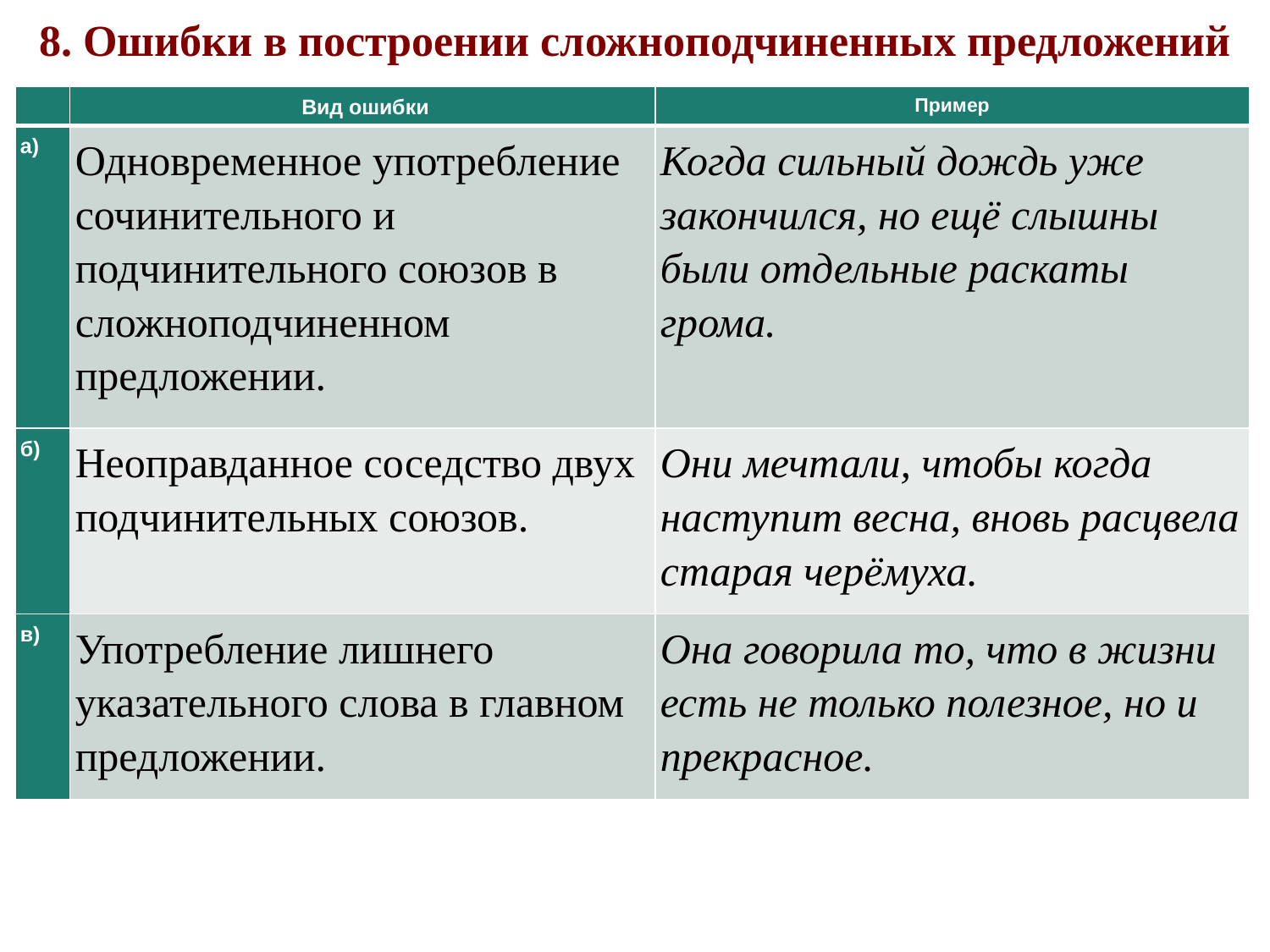

8. Ошибки в построении сложноподчиненных предложений
|  | Вид ошибки | Пример |
| --- | --- | --- |
| а) | Одновременное употребление сочинительного и подчинительного союзов в сложноподчиненном предложении. | Когда сильный дождь уже закончился, но ещё слышны были отдельные раскаты грома. |
| б) | Неоправданное соседство двух подчинительных союзов. | Они мечтали, чтобы когда наступит весна, вновь расцвела старая черёмуха. |
| в) | Употребление лишнего указательного слова в главном предложении. | Она говорила то, что в жизни есть не только полезное, но и прекрасное. |